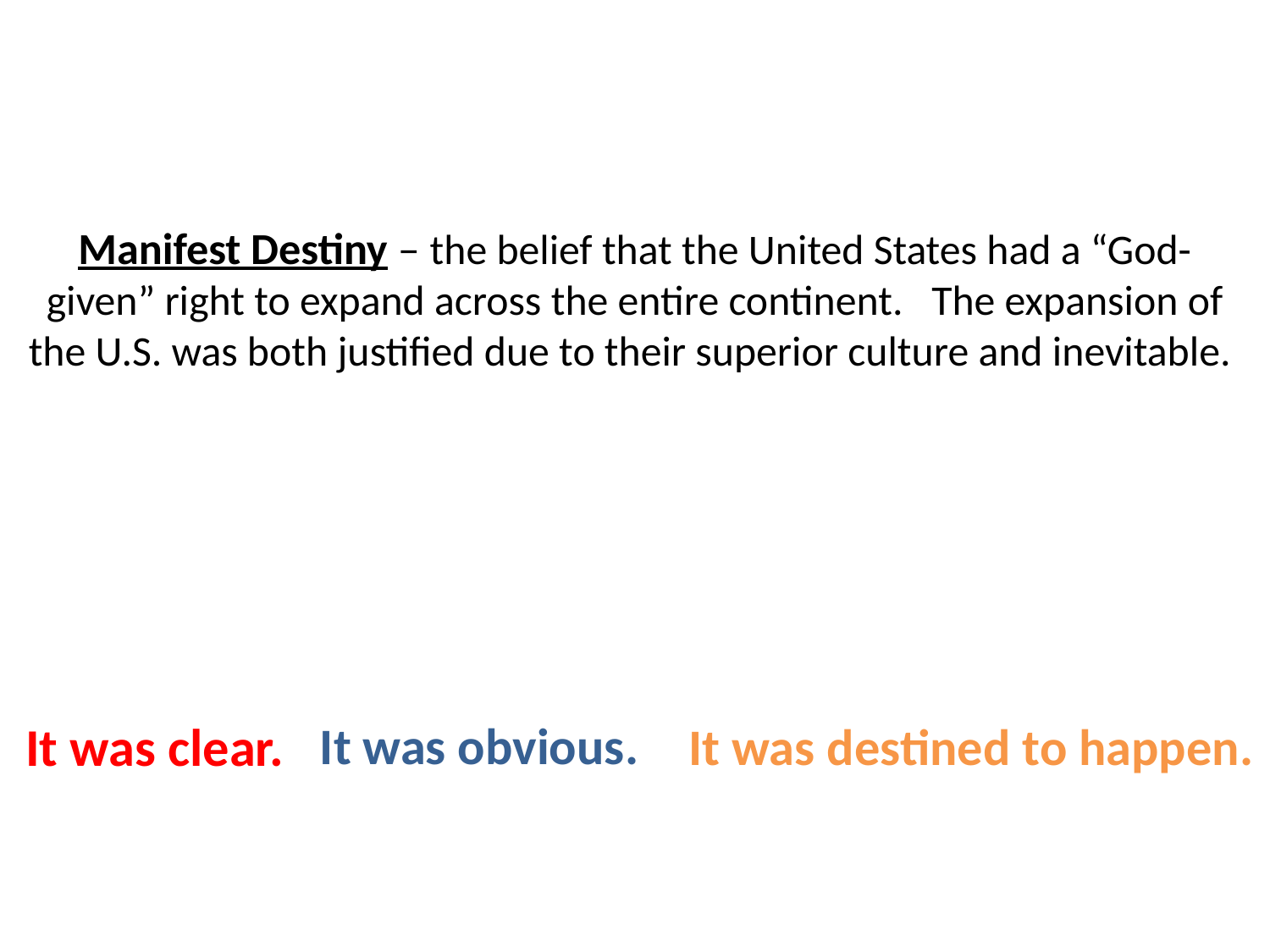

# Manifest Destiny – the belief that the United States had a “God-given” right to expand across the entire continent.   The expansion of the U.S. was both justified due to their superior culture and inevitable.
It was clear.
It was obvious.
It was destined to happen.